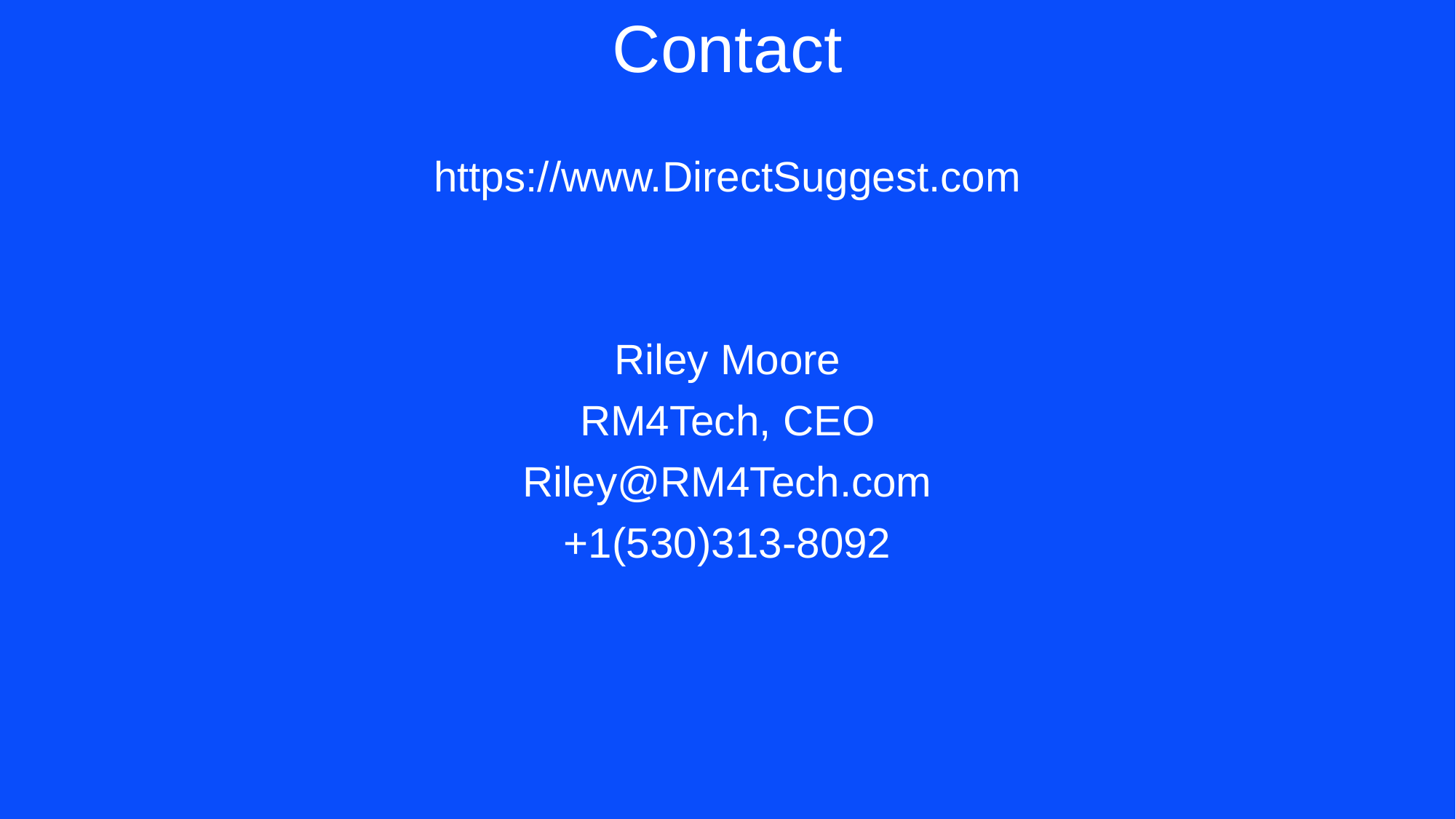

# Contact
https://www.DirectSuggest.com

Riley Moore
RM4Tech, CEO
Riley@RM4Tech.com
+1(530)313-8092